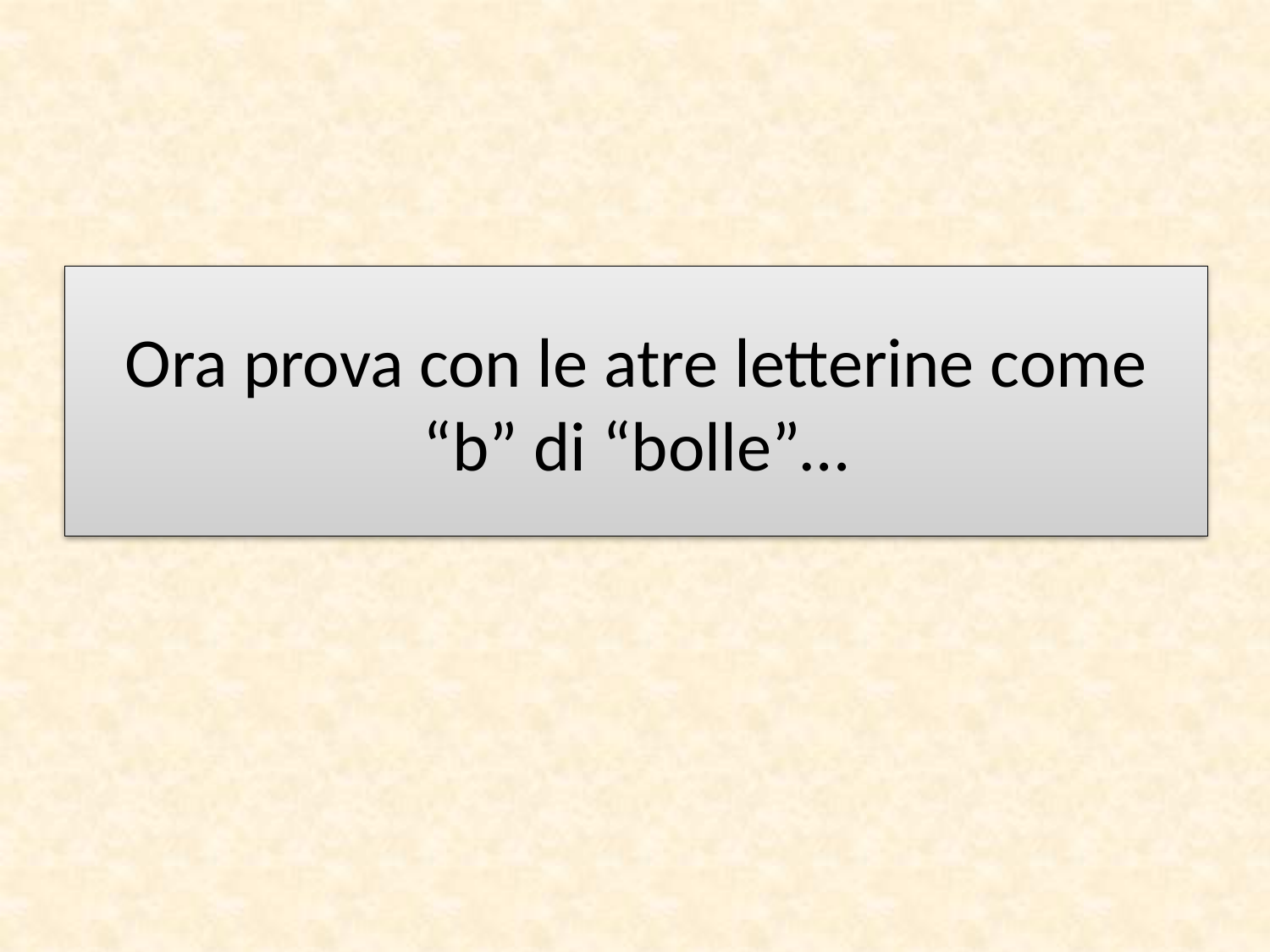

# Ora prova con le atre letterine come “b” di “bolle”…